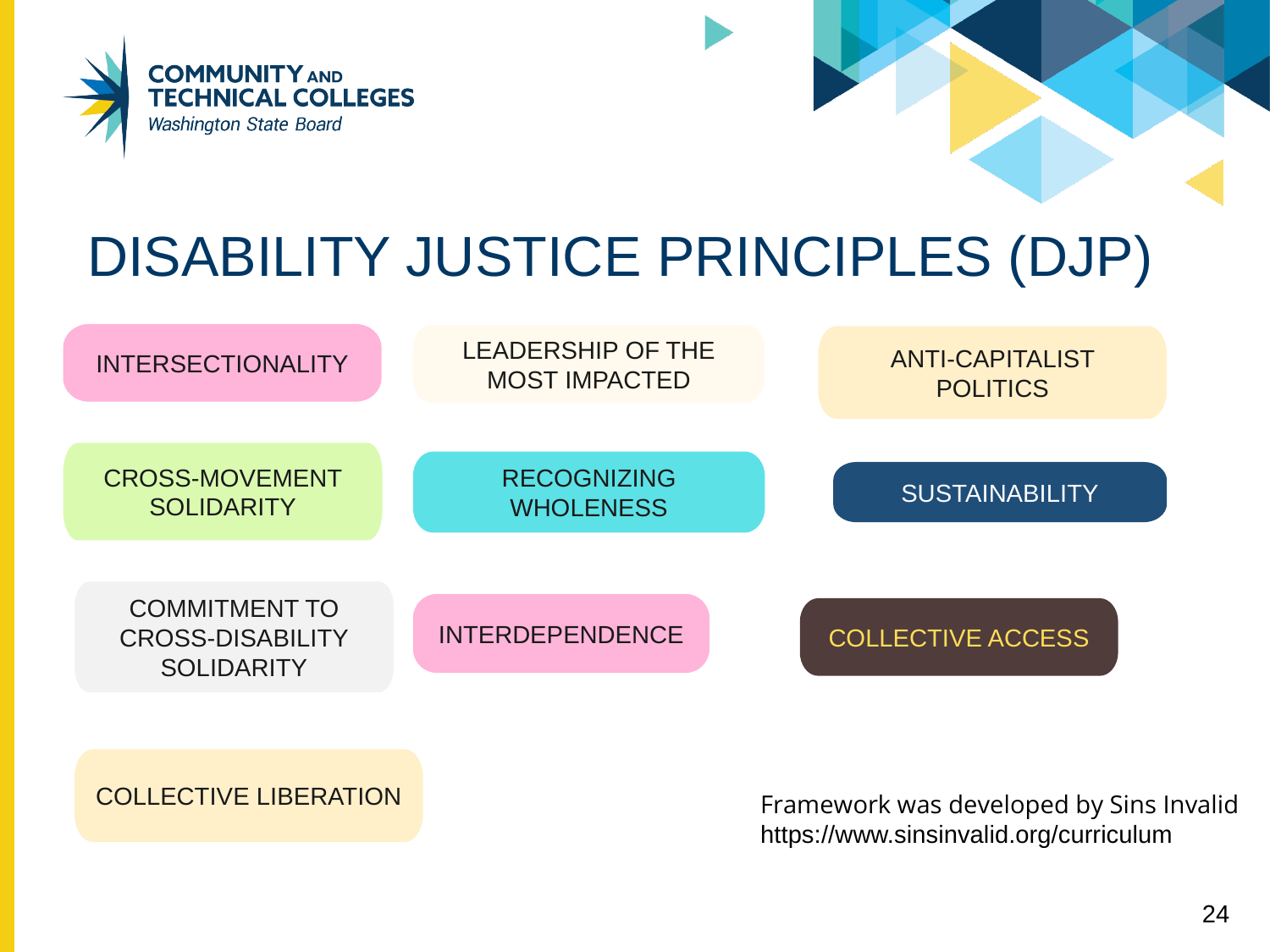

# DISABILITY JUSTICE PRINCIPLES (DJP)

INTERSECTIONALITY
LEADERSHIP OF THE MOST IMPACTED
ANTI-CAPITALIST POLITICS
CROSS-MOVEMENT SOLIDARITY
RECOGNIZING WHOLENESS
SUSTAINABILITY
COMMITMENT TO CROSS-DISABILITY SOLIDARITY
INTERDEPENDENCE
COLLECTIVE ACCESS
COLLECTIVE LIBERATION
Framework was developed by Sins Invalid
https://www.sinsinvalid.org/curriculum
24